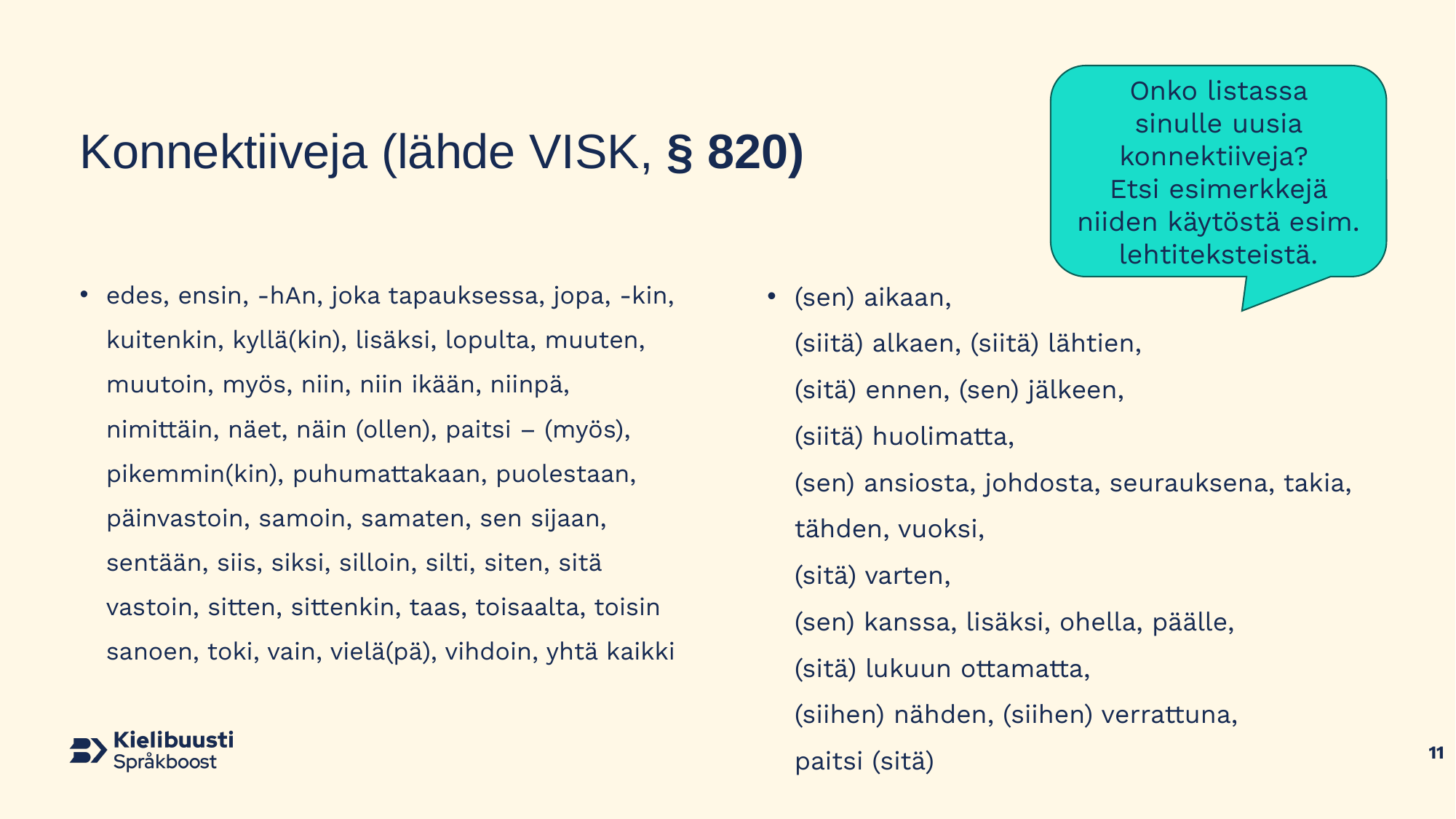

# Konnektiiveja (lähde VISK, § 820)
Onko listassa sinulle uusia konnektiiveja?
Etsi esimerkkejä niiden käytöstä esim. lehtiteksteistä.
edes, ensin, ‑hAn, joka tapauksessa, jopa, ‑kin, kuitenkin, kyllä(kin), lisäksi, lopulta, muuten, muutoin, myös, niin, niin ikään, niinpä, nimittäin, näet, näin (ollen), paitsi – (myös), pikemmin(kin), puhumattakaan, puolestaan, päinvastoin, samoin, samaten, sen sijaan, sentään, siis, siksi, silloin, silti, siten, sitä vastoin, sitten, sittenkin, taas, toisaalta, toisin sanoen, toki, vain, vielä(pä), vihdoin, yhtä kaikki

(sen) aikaan,
(siitä) alkaen, (siitä) lähtien,
(sitä) ennen, (sen) jälkeen,
(siitä) huolimatta,
(sen) ansiosta, johdosta, seurauksena, takia, tähden, vuoksi,
(sitä) varten,
(sen) kanssa, lisäksi, ohella, päälle,
(sitä) lukuun ottamatta,
(siihen) nähden, (siihen) verrattuna,
paitsi (sitä)
11